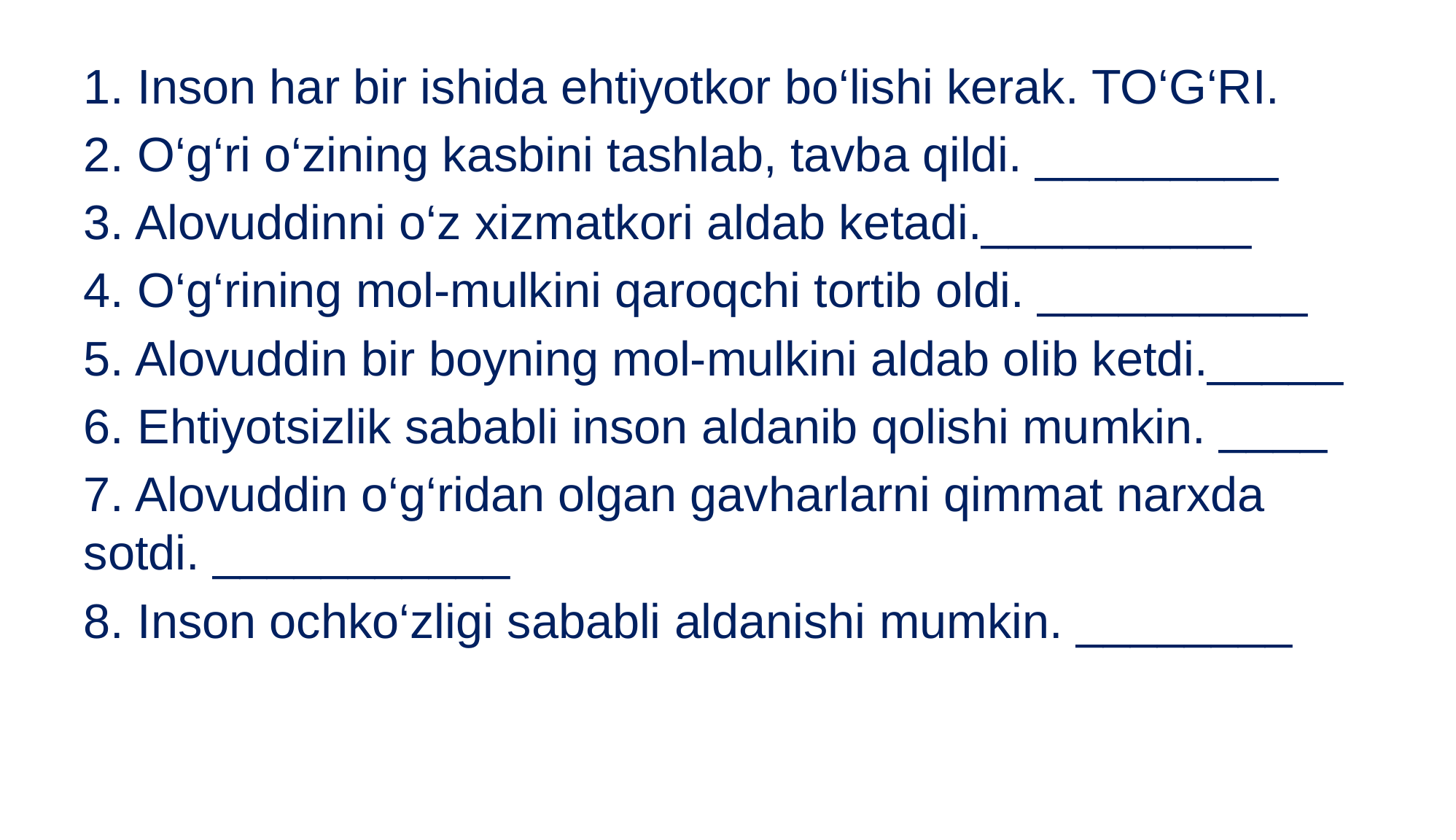

1. Inson har bir ishida ehtiyotkor bo‘lishi kerak. TO‘G‘RI.
2. O‘g‘ri o‘zining kasbini tashlab, tavba qildi. _________
3. Alovuddinni o‘z xizmatkori aldab ketadi.__________
4. O‘g‘rining mol-mulkini qaroqchi tortib oldi. __________
5. Alovuddin bir boyning mol-mulkini aldab olib ketdi._____
6. Ehtiyotsizlik sababli inson aldanib qolishi mumkin. ____
7. Alovuddin o‘g‘ridan olgan gavharlarni qimmat narxda sotdi. ___________
8. Inson ochko‘zligi sababli aldanishi mumkin. ________